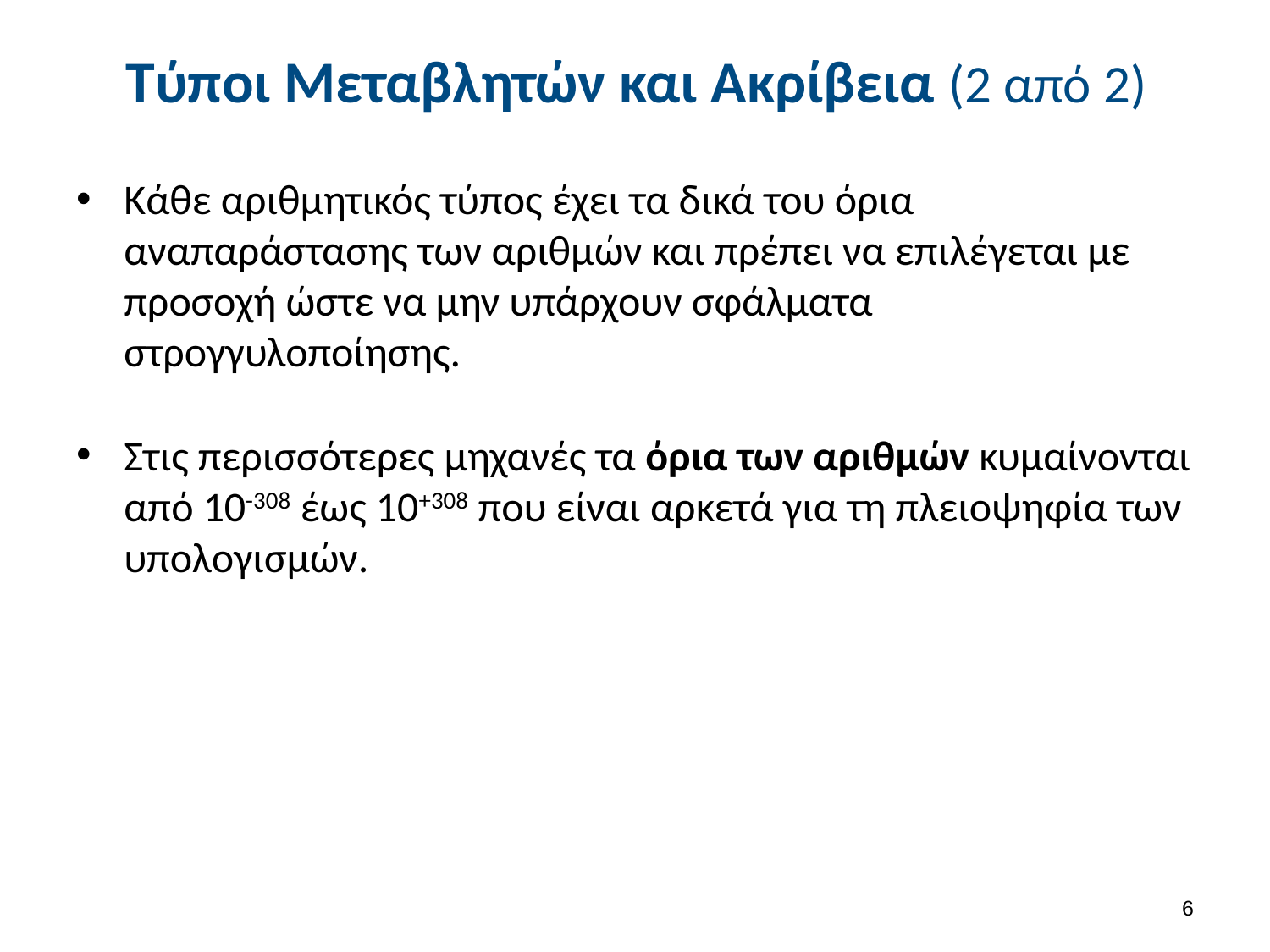

# Τύποι Μεταβλητών και Ακρίβεια (2 από 2)
Κάθε αριθμητικός τύπος έχει τα δικά του όρια αναπαράστασης των αριθμών και πρέπει να επιλέγεται με προσοχή ώστε να μην υπάρχουν σφάλματα  στρογγυλοποίησης.
Στις περισσότερες μηχανές τα όρια των αριθμών κυμαίνονται από 10-308 έως 10+308 που είναι αρκετά για τη πλειοψηφία των υπολογισμών.

6